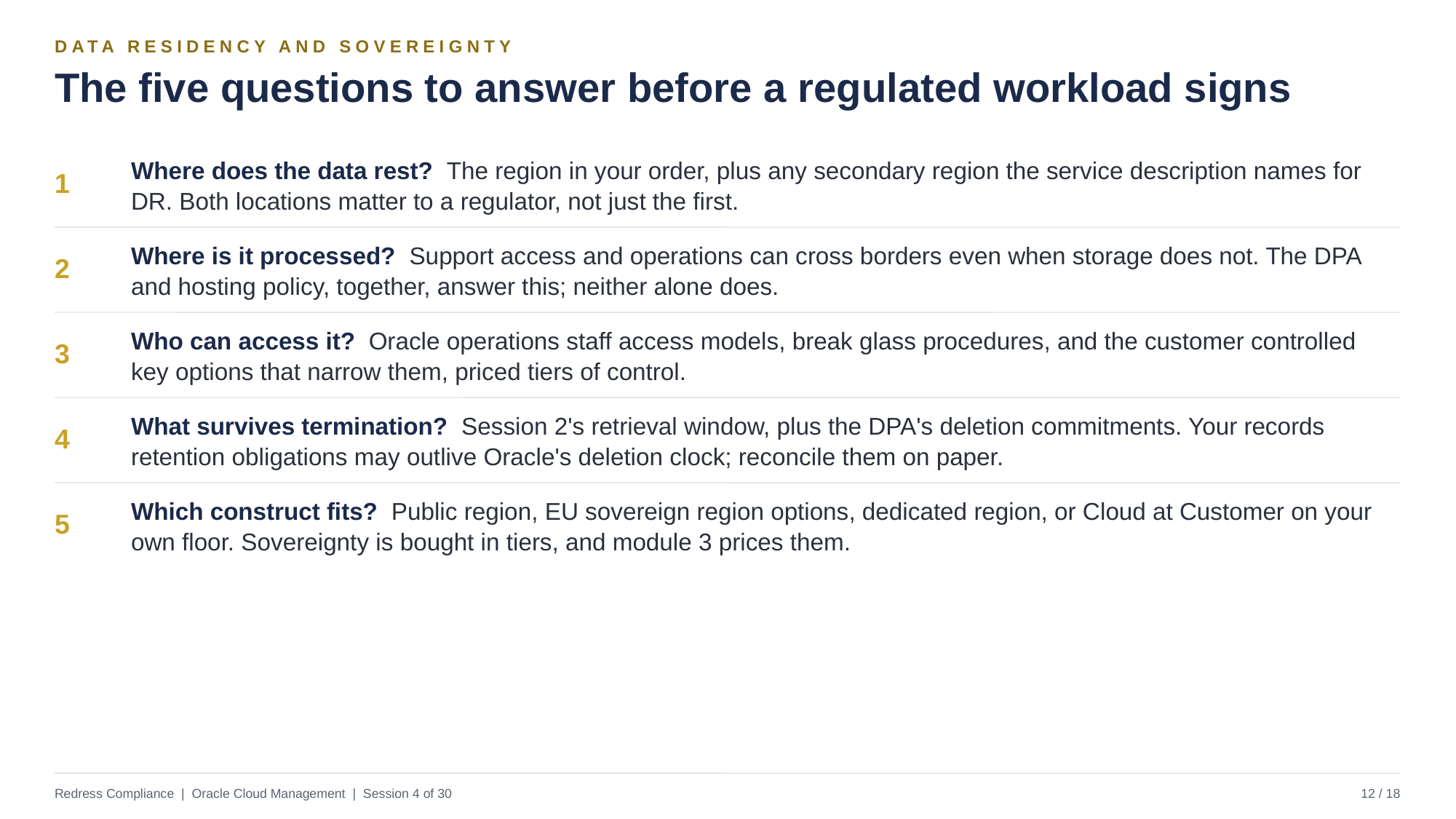

DATA RESIDENCY AND SOVEREIGNTY
The five questions to answer before a regulated workload signs
Where does the data rest?  The region in your order, plus any secondary region the service description names for DR. Both locations matter to a regulator, not just the first.
1

Where is it processed?  Support access and operations can cross borders even when storage does not. The DPA and hosting policy, together, answer this; neither alone does.
2

Who can access it?  Oracle operations staff access models, break glass procedures, and the customer controlled key options that narrow them, priced tiers of control.
3

What survives termination?  Session 2's retrieval window, plus the DPA's deletion commitments. Your records retention obligations may outlive Oracle's deletion clock; reconcile them on paper.
4

Which construct fits?  Public region, EU sovereign region options, dedicated region, or Cloud at Customer on your own floor. Sovereignty is bought in tiers, and module 3 prices them.
5

Redress Compliance  |  Oracle Cloud Management  |  Session 4 of 30
12 / 18